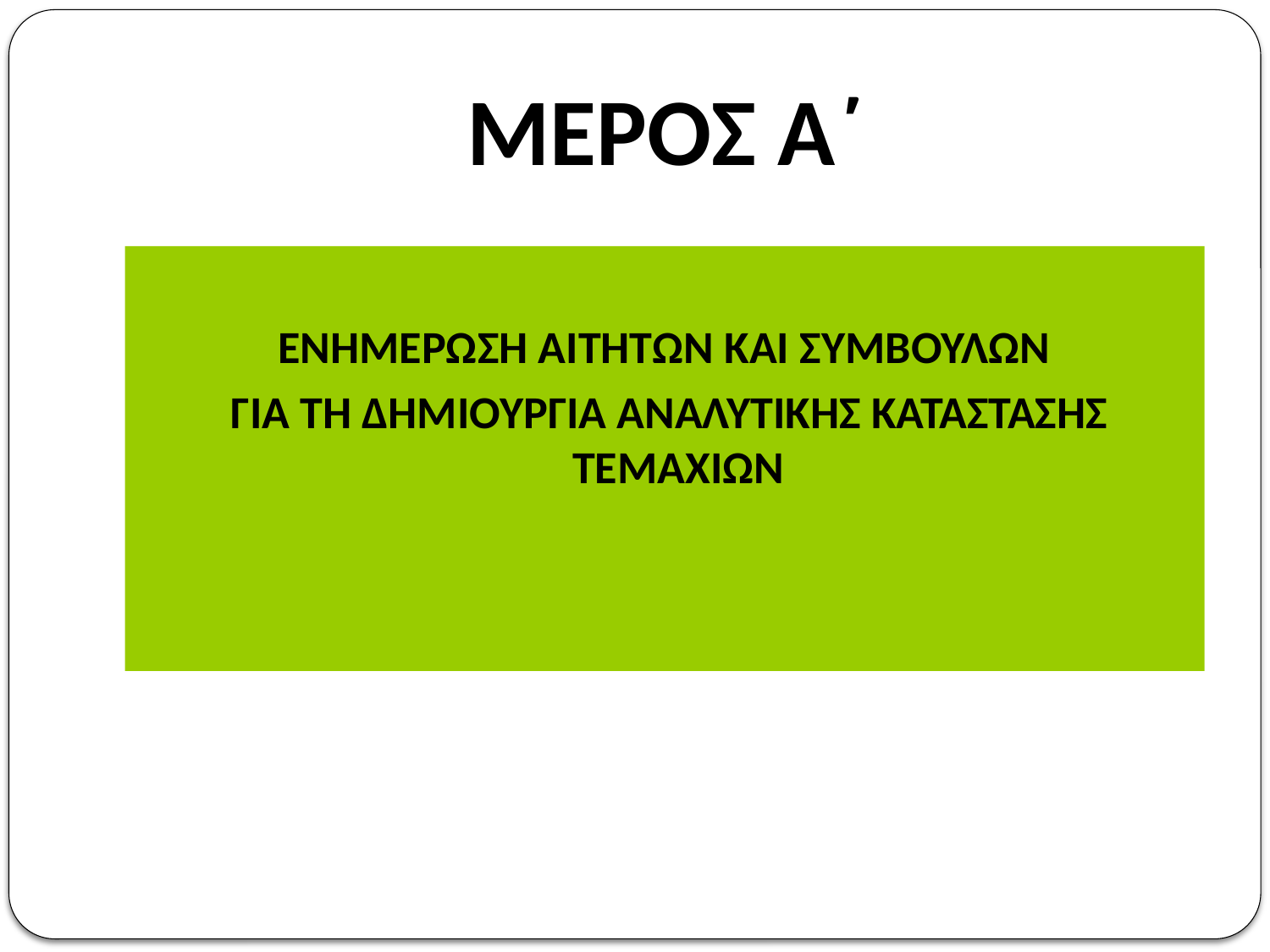

# ΜΕΡΟΣ Α΄

ΕΝΗΜΕΡΩΣΗ ΑΙΤΗΤΩΝ ΚΑΙ ΣΥΜΒΟΥΛΩΝ
 ΓΙΑ ΤΗ ΔΗΜΙΟΥΡΓΙΑ ΑΝΑΛΥΤΙΚΗΣ ΚΑΤΑΣΤΑΣΗΣ ΤΕΜΑΧΙΩΝ